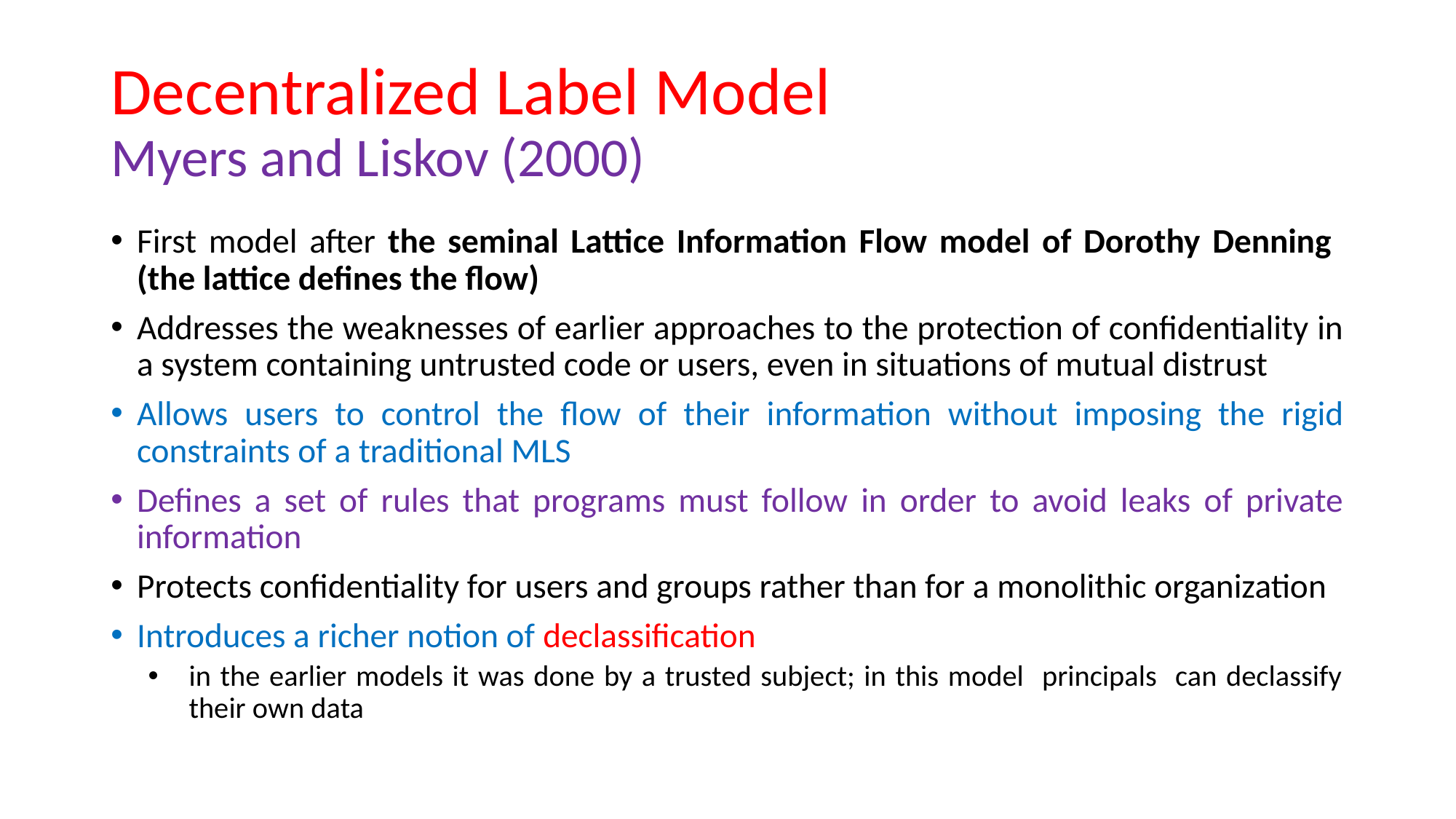

# Decentralized Label Model Myers and Liskov (2000)
First model after the seminal Lattice Information Flow model of Dorothy Denning  (the lattice defines the flow)
Addresses the weaknesses of earlier approaches to the protection of confidentiality in a system containing untrusted code or users, even in situations of mutual distrust
Allows users to control the flow of their information without imposing the rigid constraints of a traditional MLS
Defines a set of rules that programs must follow in order to avoid leaks of private information
Protects confidentiality for users and groups rather than for a monolithic organization
Introduces a richer notion of declassification
in the earlier models it was done by a trusted subject; in this model  principals  can declassify their own data